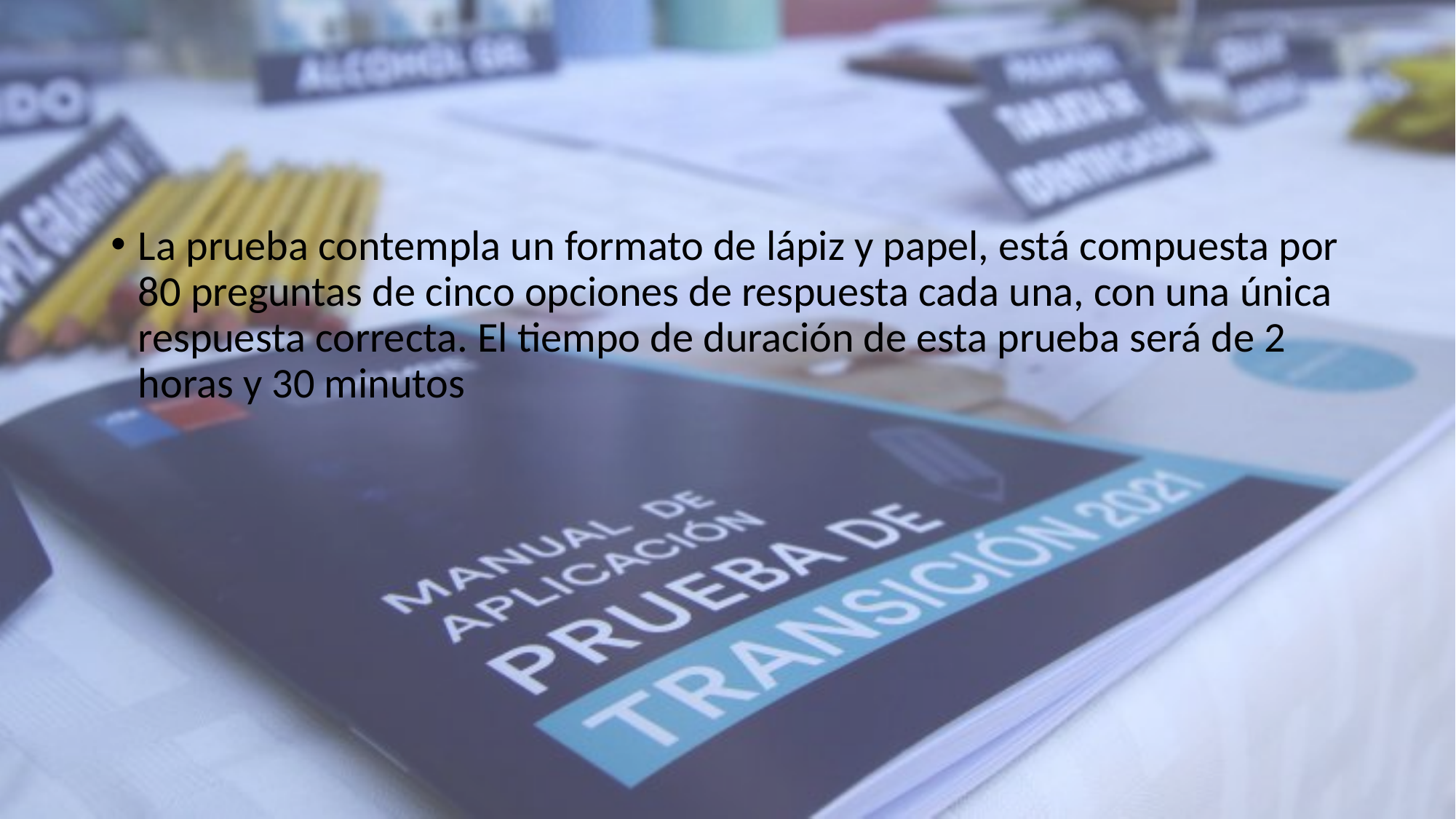

#
La prueba contempla un formato de lápiz y papel, está compuesta por 80 preguntas de cinco opciones de respuesta cada una, con una única respuesta correcta. El tiempo de duración de esta prueba será de 2 horas y 30 minutos